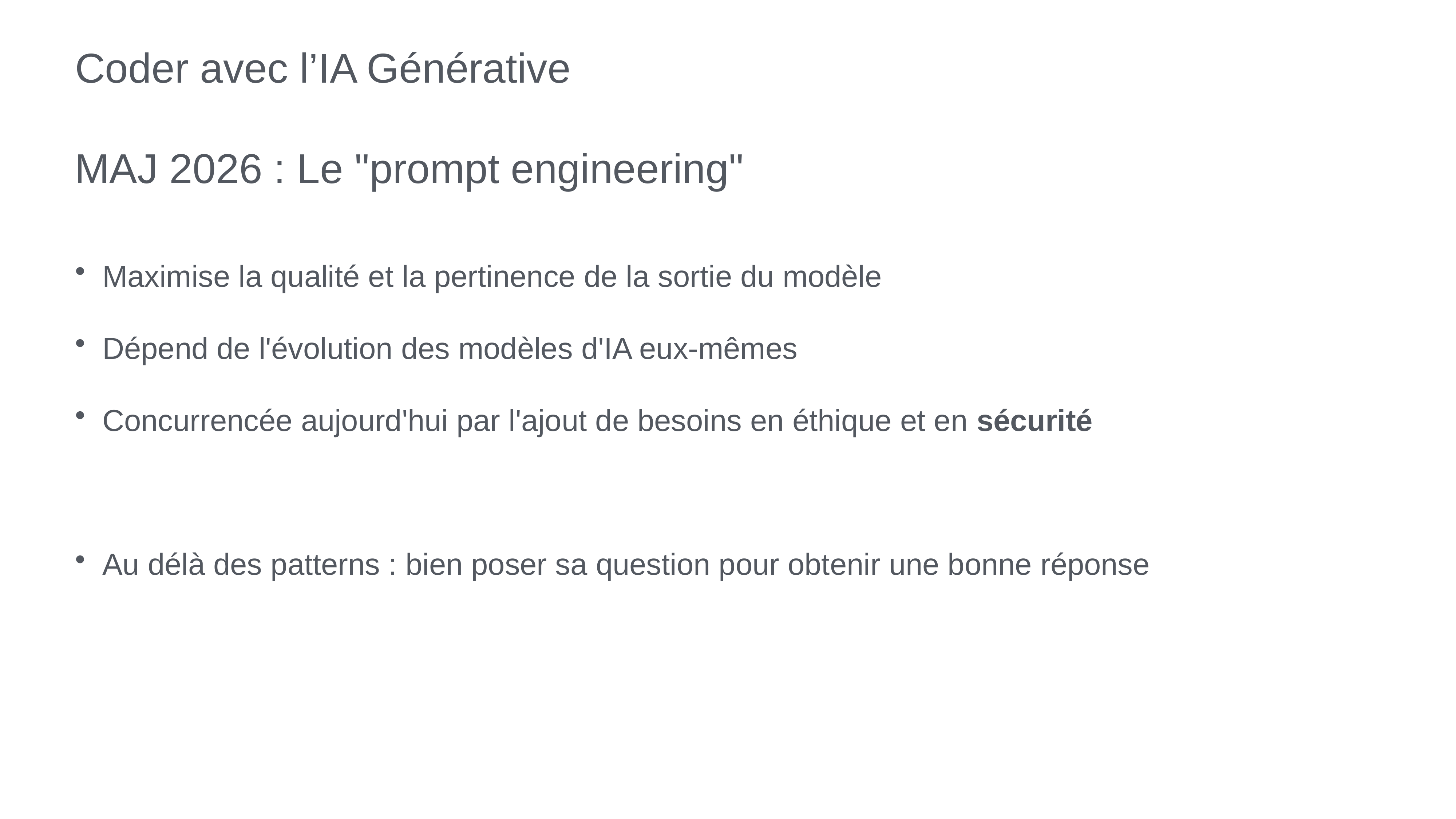

# Coder avec l’IA Générative
MAJ 2026 : Le "prompt engineering"
Maximise la qualité et la pertinence de la sortie du modèle
Dépend de l'évolution des modèles d'IA eux-mêmes
Concurrencée aujourd'hui par l'ajout de besoins en éthique et en sécurité

Au délà des patterns : bien poser sa question pour obtenir une bonne réponse